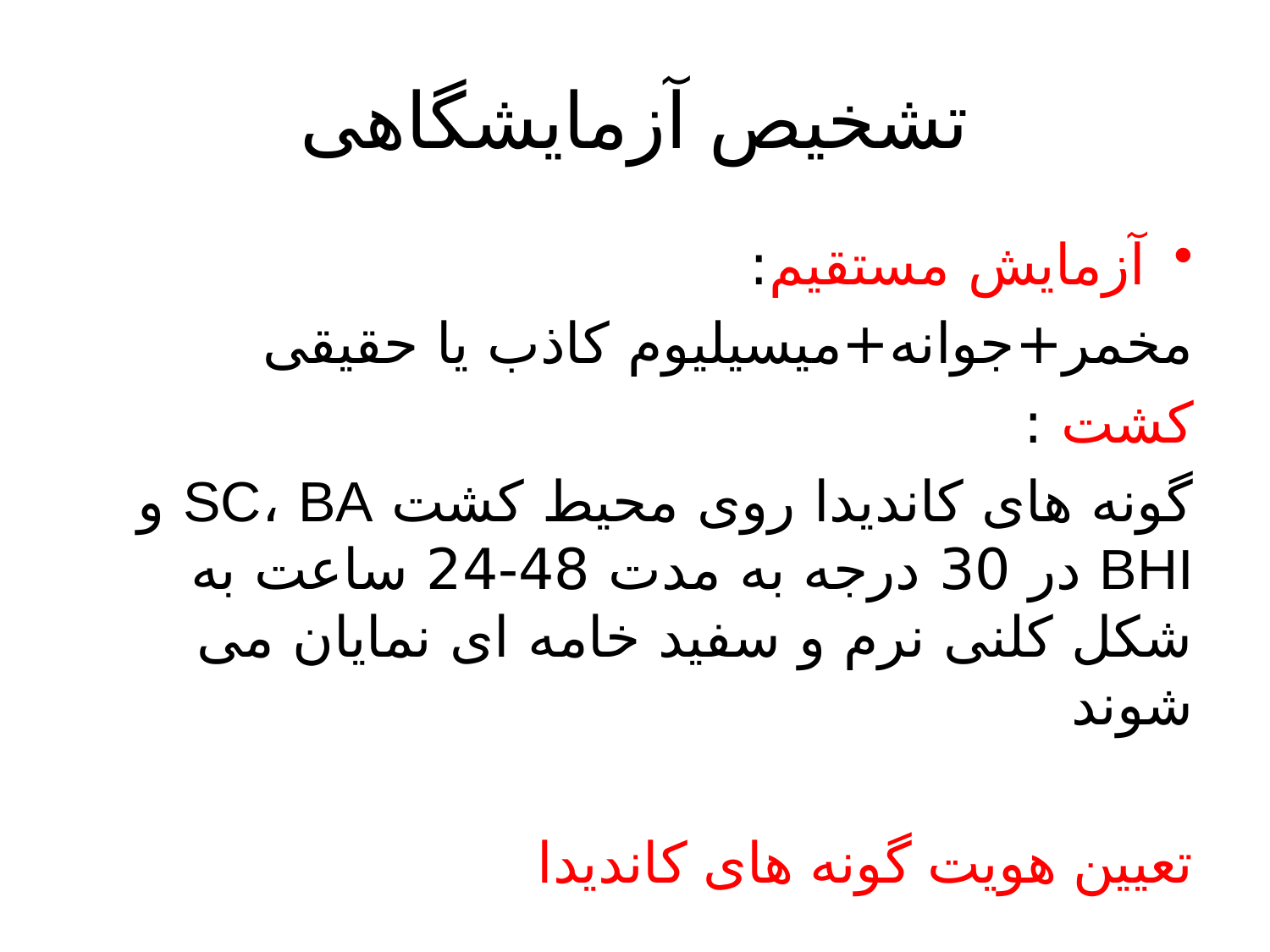

# تشخیص آزمایشگاهی
آزمایش مستقیم:
مخمر+جوانه+میسیلیوم کاذب یا حقیقی
کشت :
گونه های کاندیدا روی محیط کشت SC، BA و BHI در 30 درجه به مدت 48-24 ساعت به شکل کلنی نرم و سفید خامه ای نمایان می شوند

تعیین هویت گونه های کاندیدا